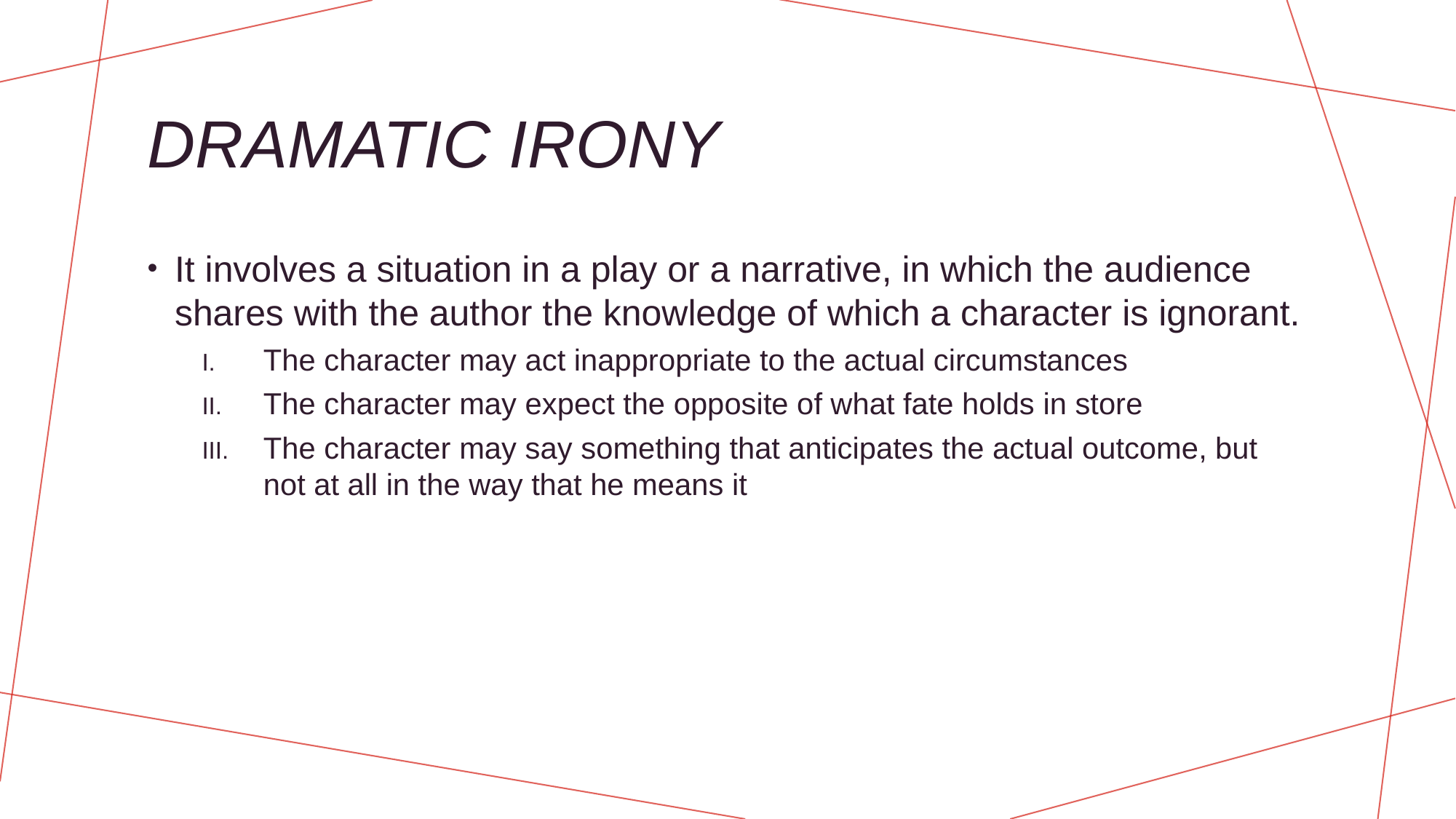

# Dramatic irony
It involves a situation in a play or a narrative, in which the audience shares with the author the knowledge of which a character is ignorant.
The character may act inappropriate to the actual circumstances
The character may expect the opposite of what fate holds in store
The character may say something that anticipates the actual outcome, but not at all in the way that he means it